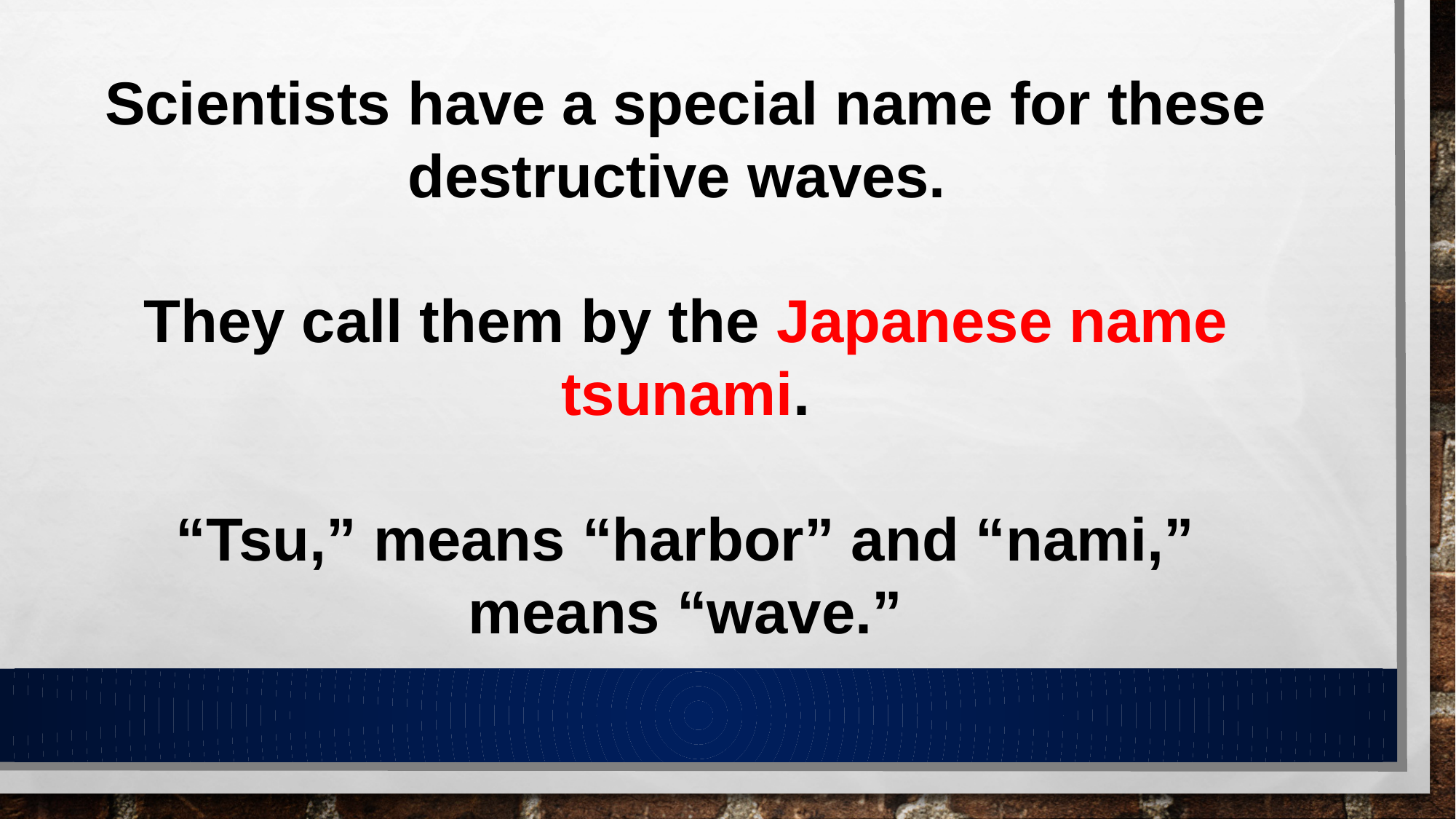

Scientists have a special name for these destructive waves.

They call them by the Japanese name tsunami.

“Tsu,” means “harbor” and “nami,” means “wave.”